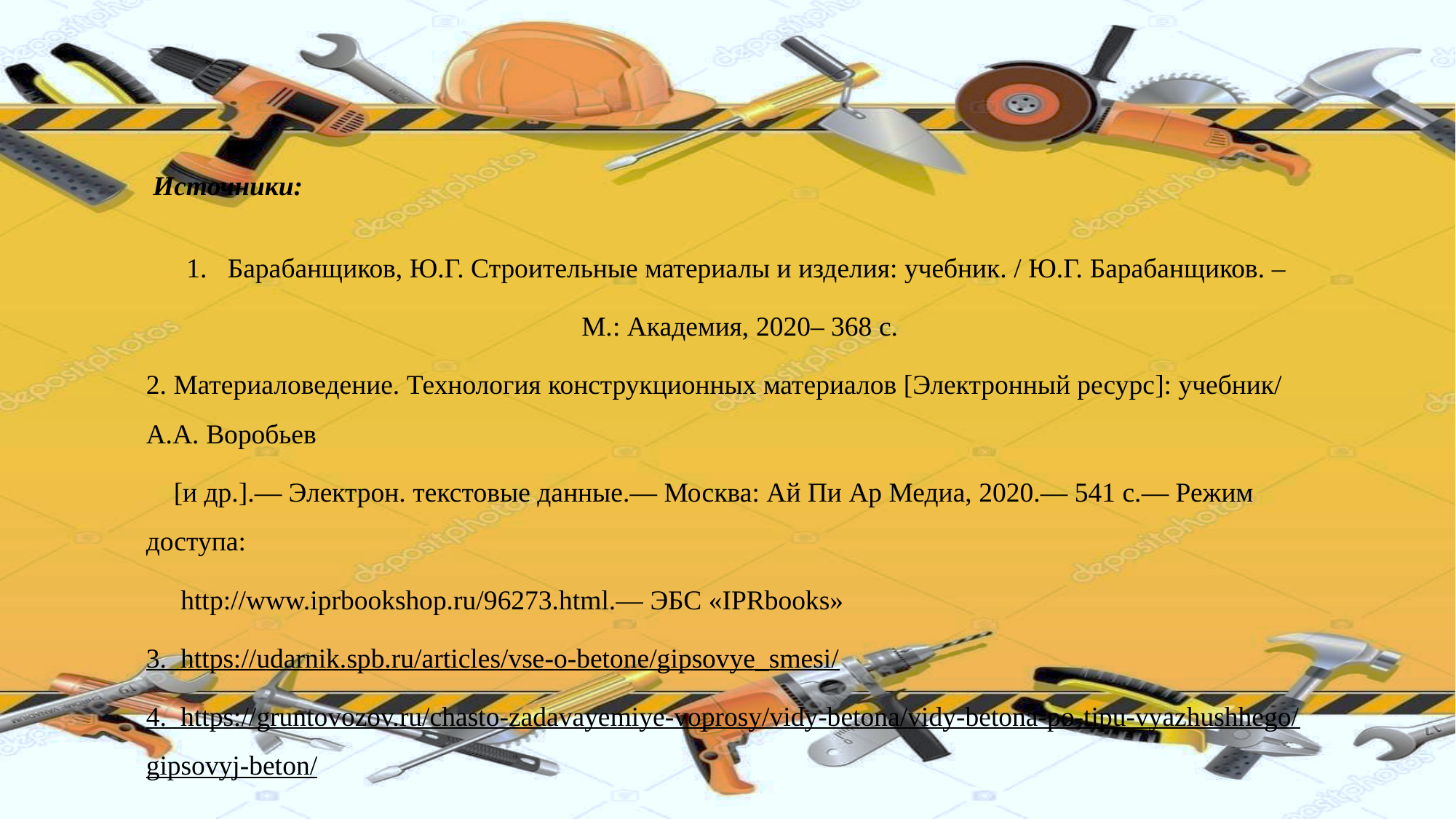

Источники:

Барабанщиков, Ю.Г. Строительные материалы и изделия: учебник. / Ю.Г. Барабанщиков. –
М.: Академия, 2020– 368 с.
2. Материаловедение. Технология конструкционных материалов [Электронный ресурс]: учебник/ А.А. Воробьев
    [и др.].— Электрон. текстовые данные.— Москва: Ай Пи Ар Медиа, 2020.— 541 c.— Режим доступа:
     http://www.iprbookshop.ru/96273.html.— ЭБС «IPRbooks»
3.  https://udarnik.spb.ru/articles/vse-o-betone/gipsovye_smesi/
4.  https://gruntovozov.ru/chasto-zadavayemiye-voprosy/vidy-betona/vidy-betona-po-tipu-vyazhushhego/gipsovyj-beton/